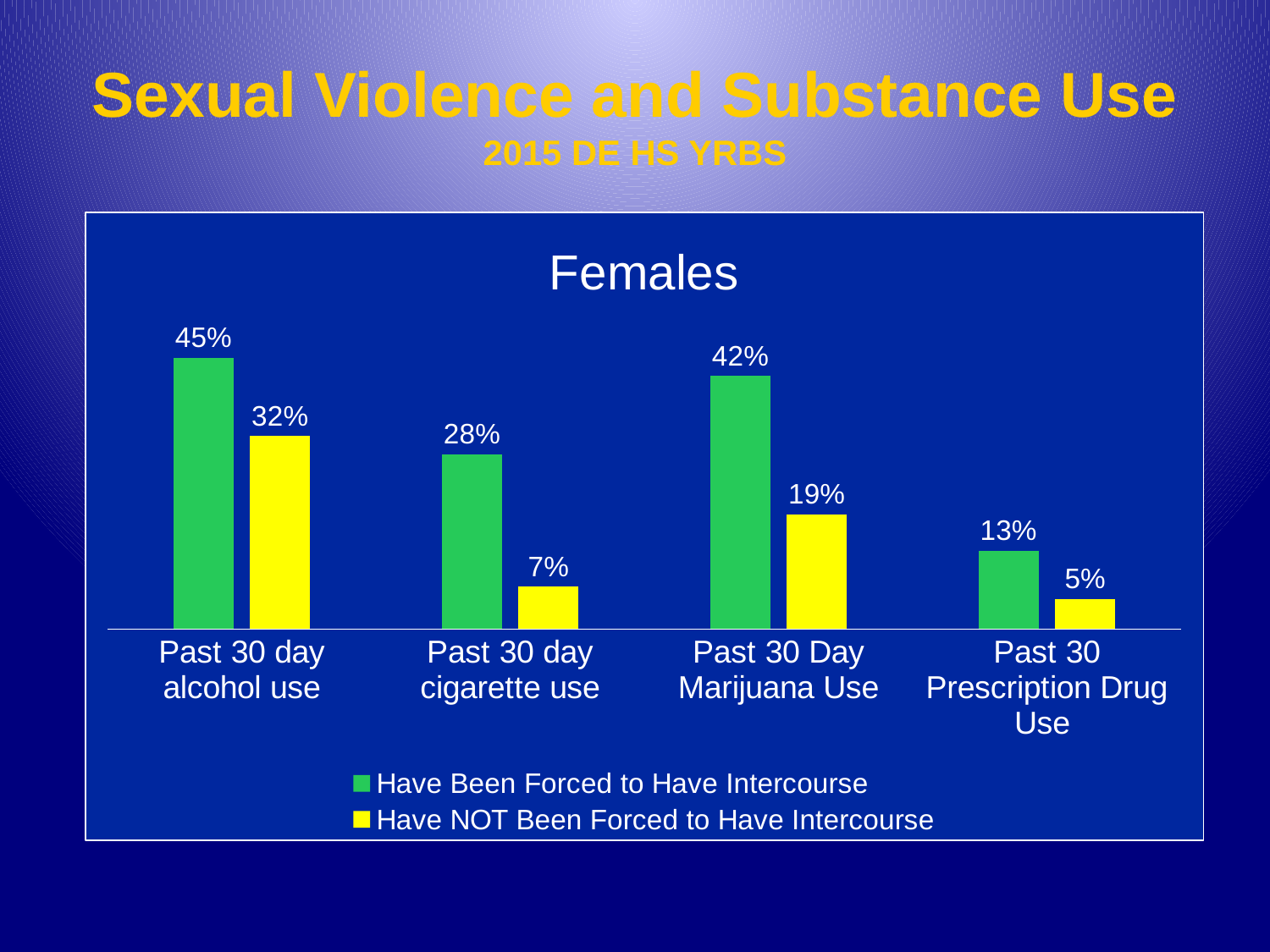

# Sexual Violence and Substance Use 2015 DE HS YRBS

### Chart: Females

| Category | Have Been Forced to Have Intercourse | Have NOT Been Forced to Have Intercourse |
|---|---|---|
| Past 30 day alcohol use | 0.45 | 0.32 |
| Past 30 day cigarette use | 0.29 | 0.07 |
| Past 30 Day Marijuana Use | 0.42 | 0.19 |
| Past 30 Prescription Drug Use  | 0.13 | 0.05 |